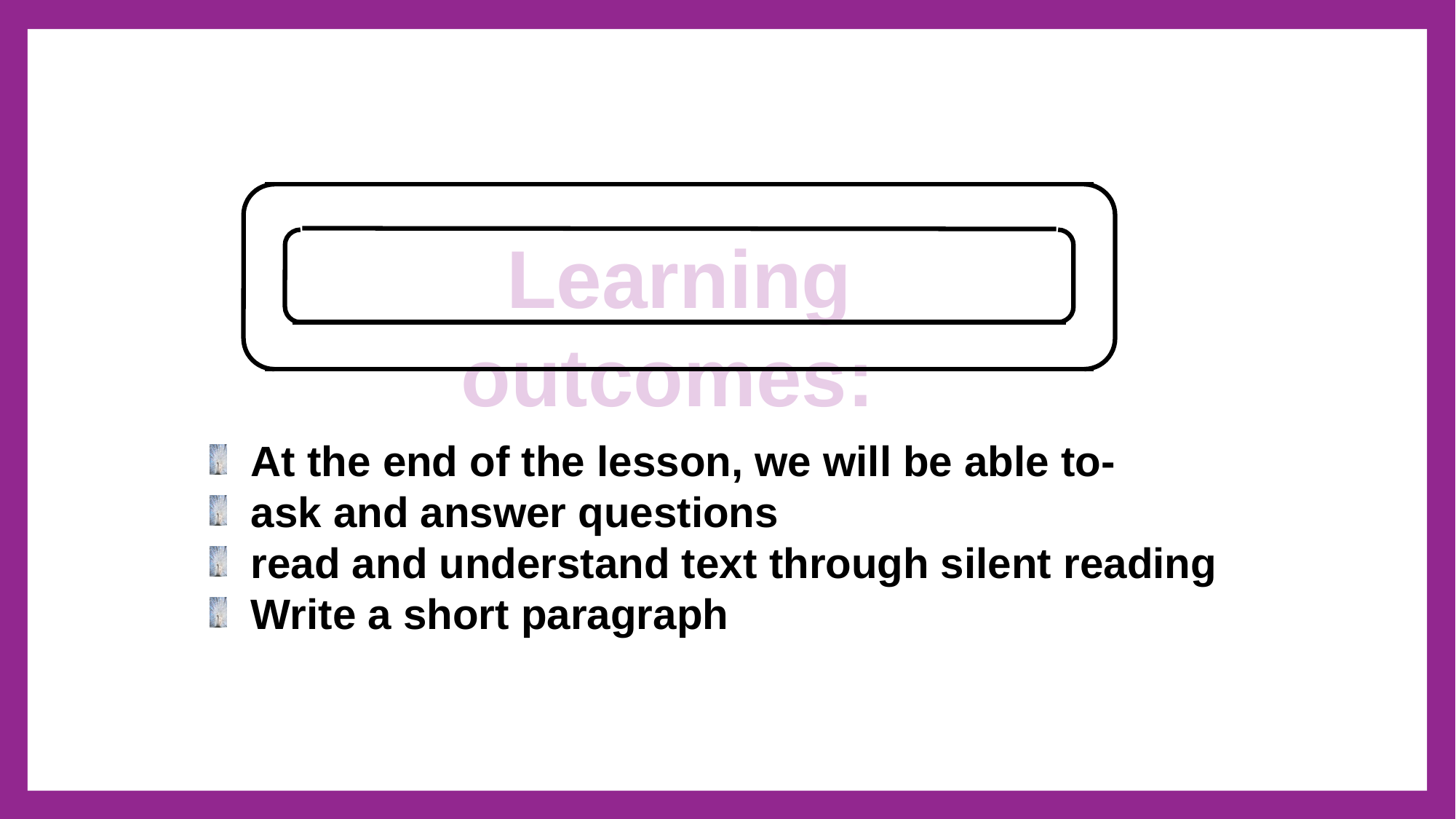

Learning outcomes:

At the end of the lesson, we will be able to-
ask and answer questions
read and understand text through silent reading
Write a short paragraph